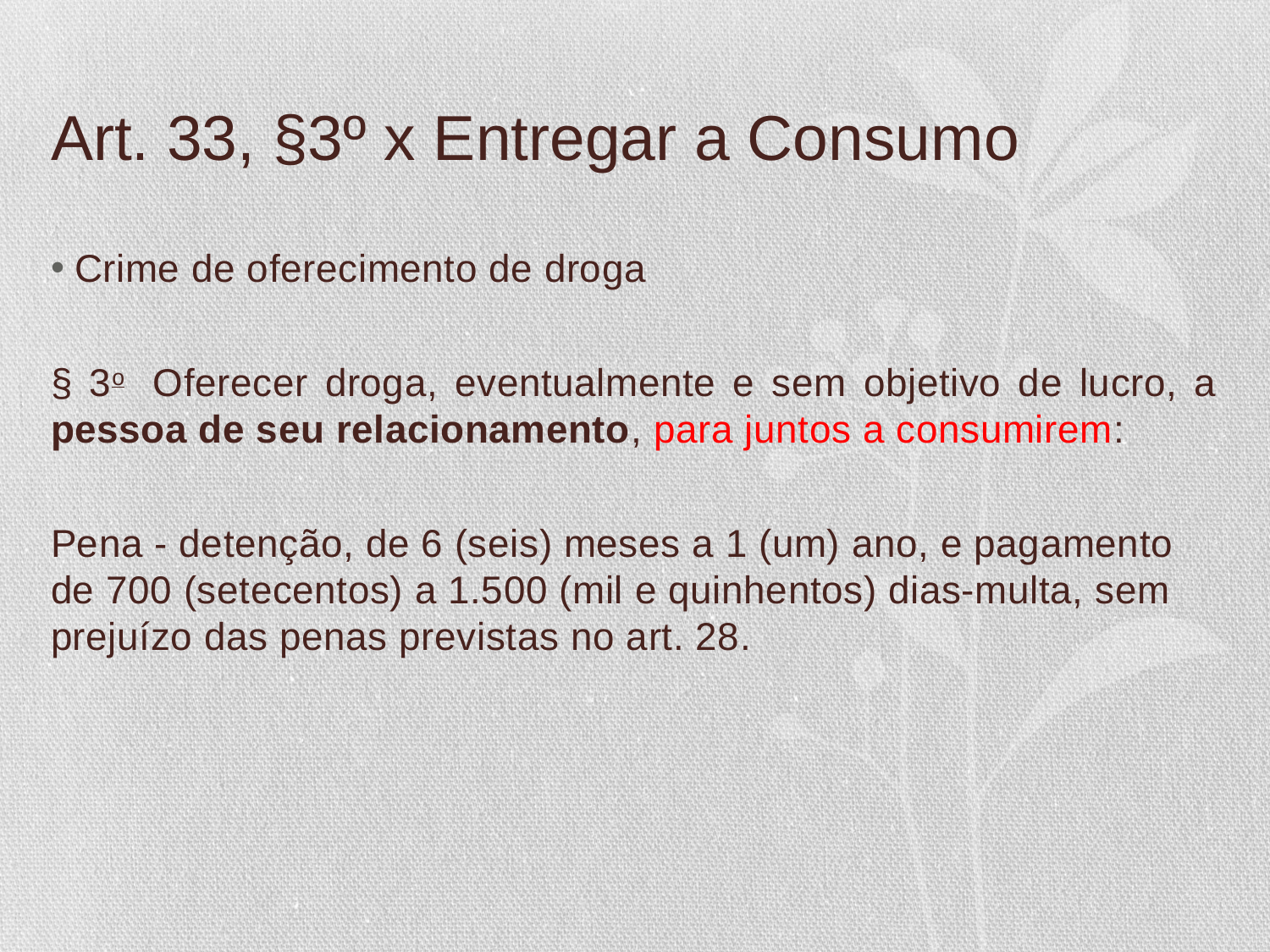

# Art. 33, §3º x Entregar a Consumo

Crime de oferecimento de droga

§ 3o  Oferecer droga, eventualmente e sem objetivo de lucro, a pessoa de seu relacionamento, para juntos a consumirem:

Pena - detenção, de 6 (seis) meses a 1 (um) ano, e pagamento de 700 (setecentos) a 1.500 (mil e quinhentos) dias-multa, sem prejuízo das penas previstas no art. 28.